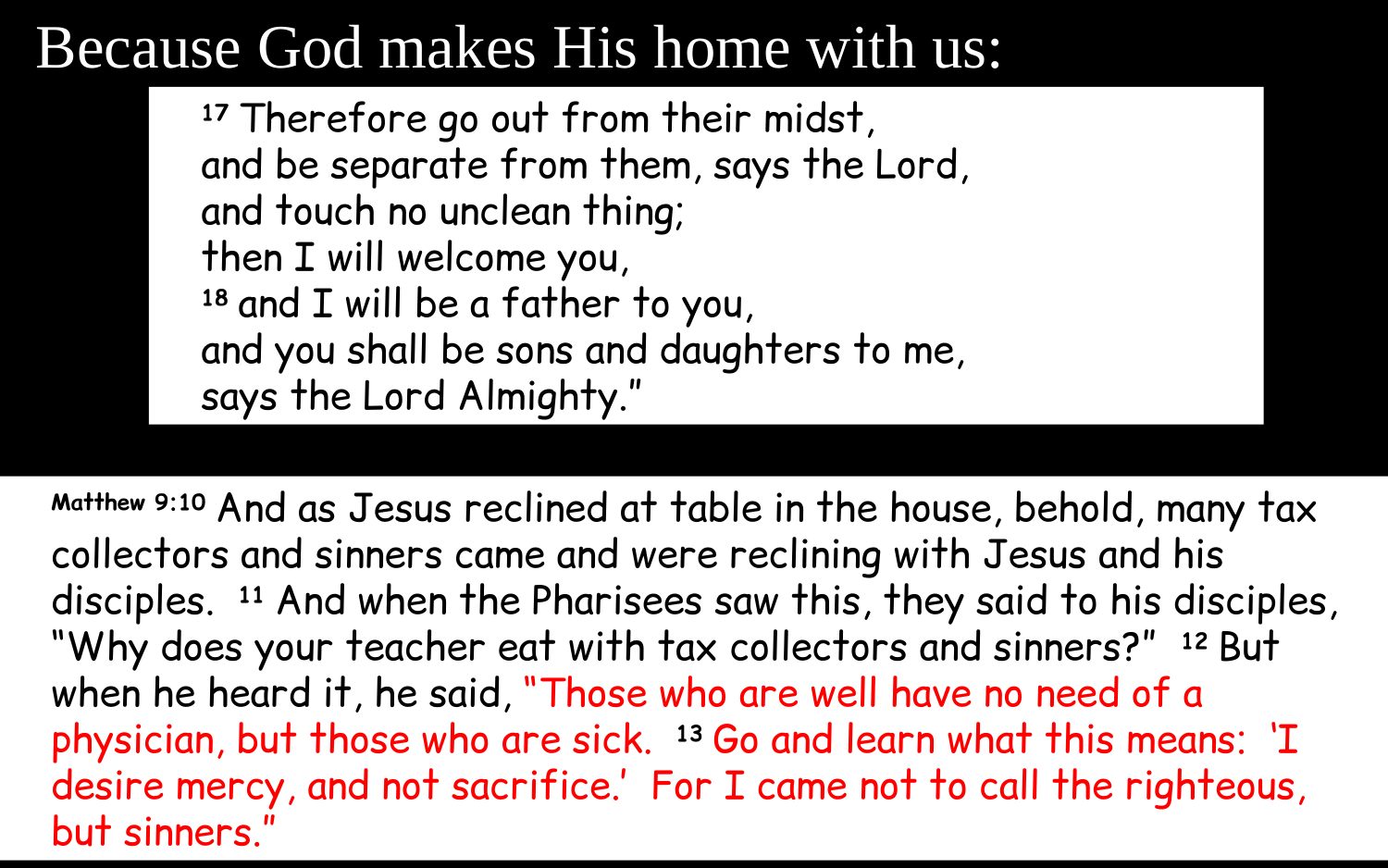

Because God makes His home with us:
17 Therefore go out from their midst,
and be separate from them, says the Lord,
and touch no unclean thing;
then I will welcome you,
18 and I will be a father to you,
and you shall be sons and daughters to me,
says the Lord Almighty.”
Matthew 9:10 And as Jesus reclined at table in the house, behold, many tax collectors and sinners came and were reclining with Jesus and his disciples.  11 And when the Pharisees saw this, they said to his disciples, “Why does your teacher eat with tax collectors and sinners?”  12 But when he heard it, he said, “Those who are well have no need of a physician, but those who are sick.  13 Go and learn what this means:  ‘I desire mercy, and not sacrifice.’  For I came not to call the righteous, but sinners.”